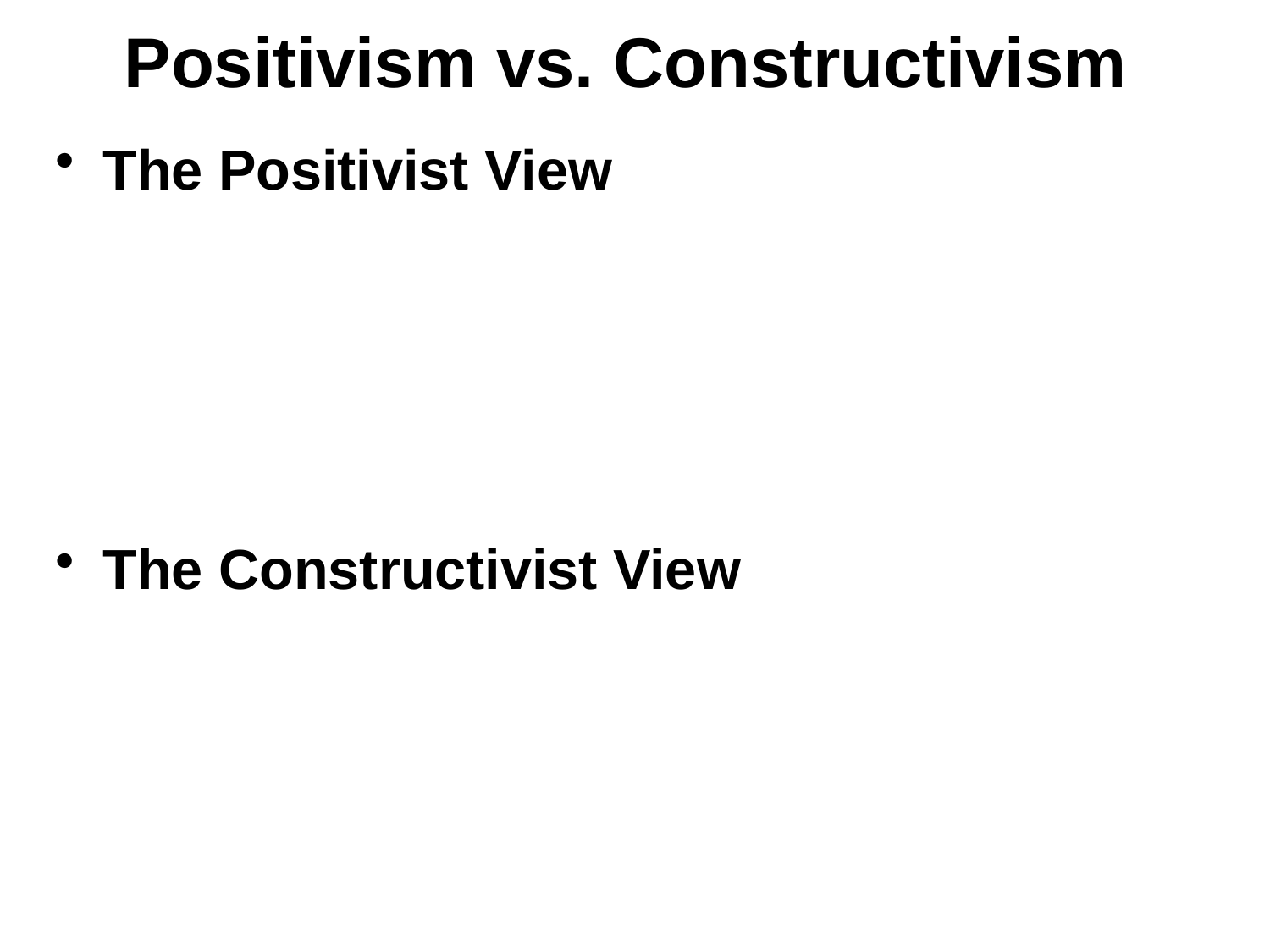

Positivism vs. Constructivism
The Positivist View

The Constructivist View